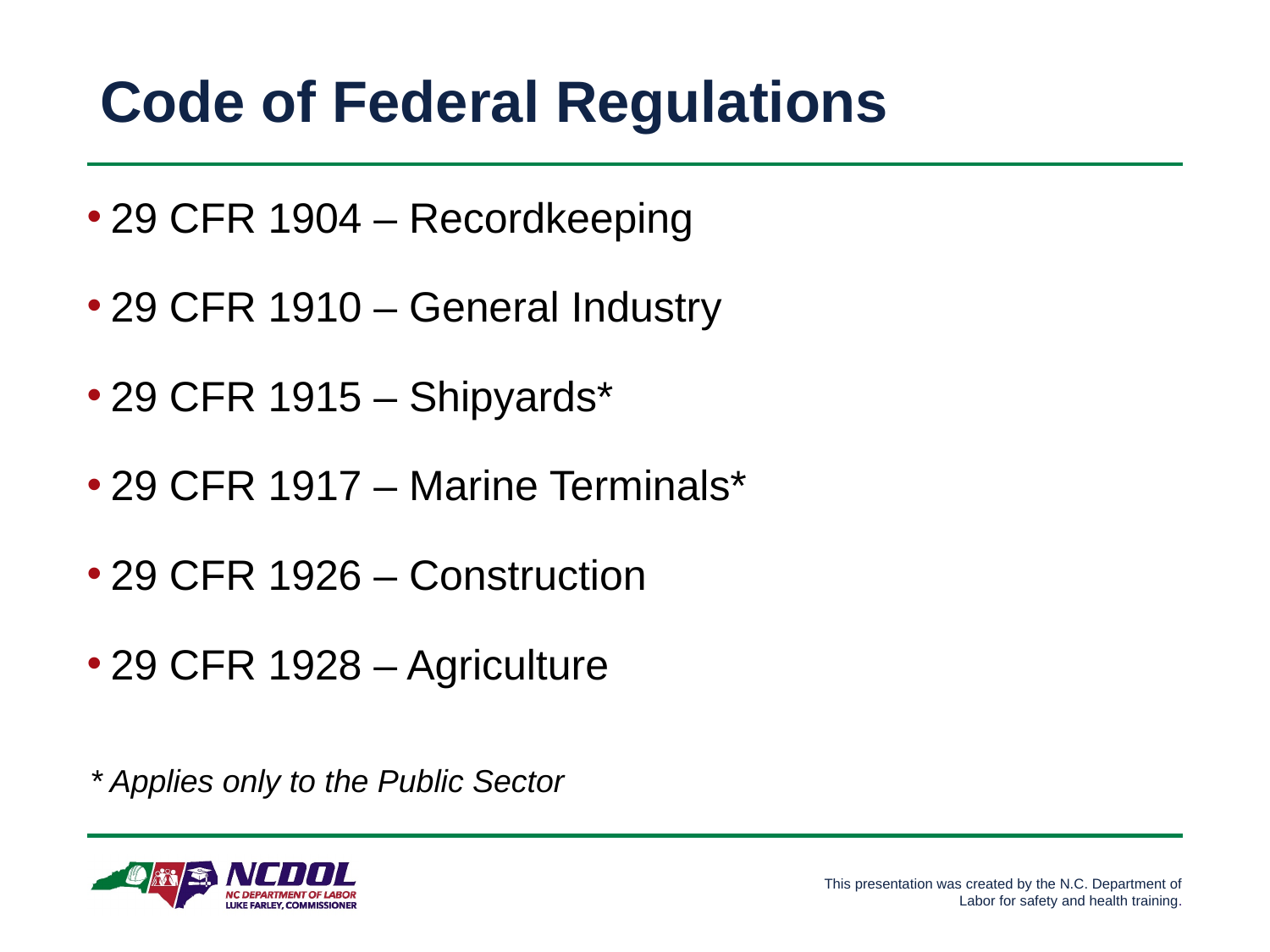

# Code of Federal Regulations
29 CFR 1904 – Recordkeeping
29 CFR 1910 – General Industry
29 CFR 1915 – Shipyards*
29 CFR 1917 – Marine Terminals*
29 CFR 1926 – Construction
29 CFR 1928 – Agriculture
* Applies only to the Public Sector